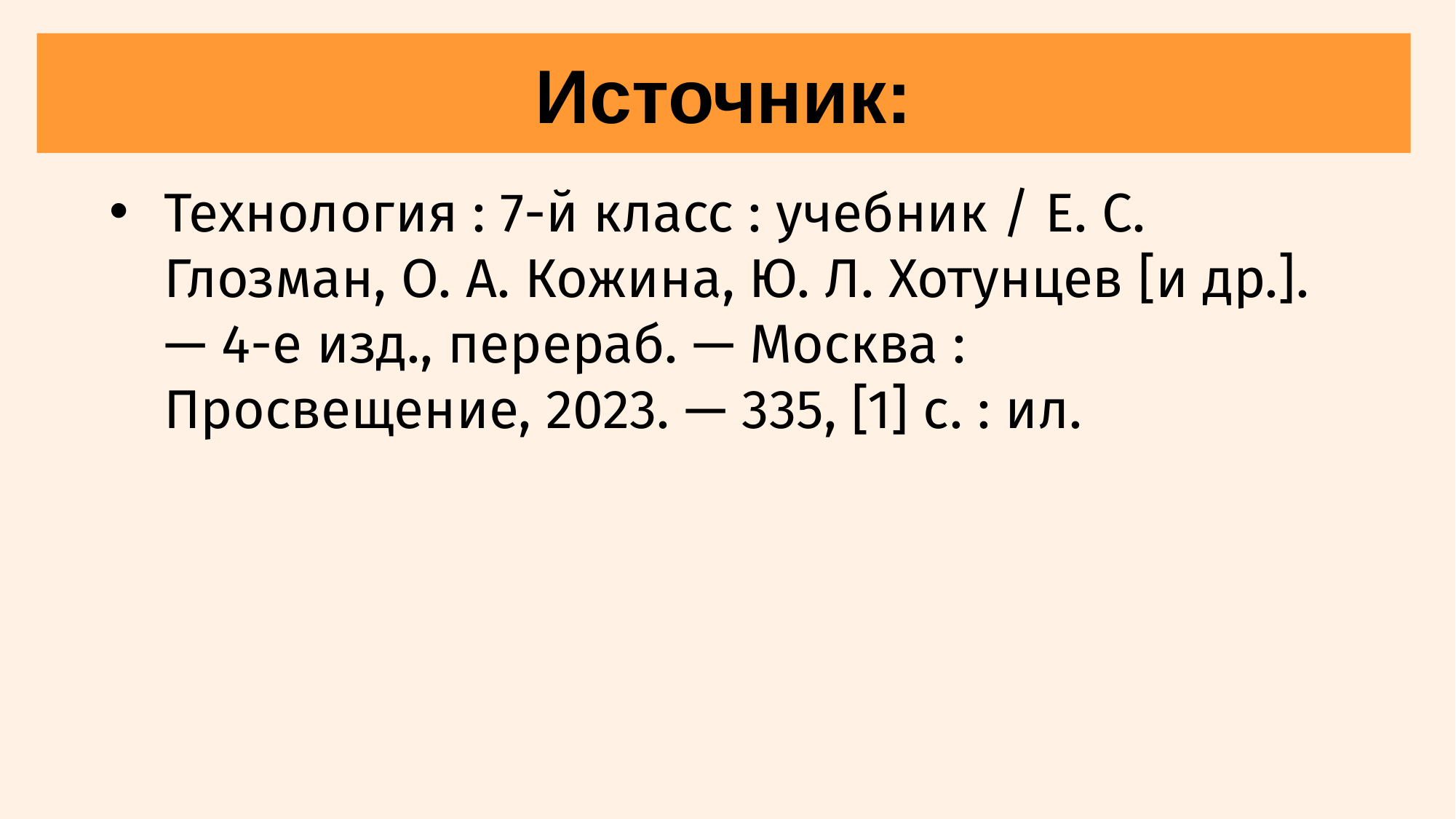

Источник:
Технология : 7-й класс : учебник / Е. С. Глозман, О. А. Кожина, Ю. Л. Хотунцев [и др.]. — 4-е изд., перераб. — Москва : Просвещение, 2023. — 335, [1] с. : ил.